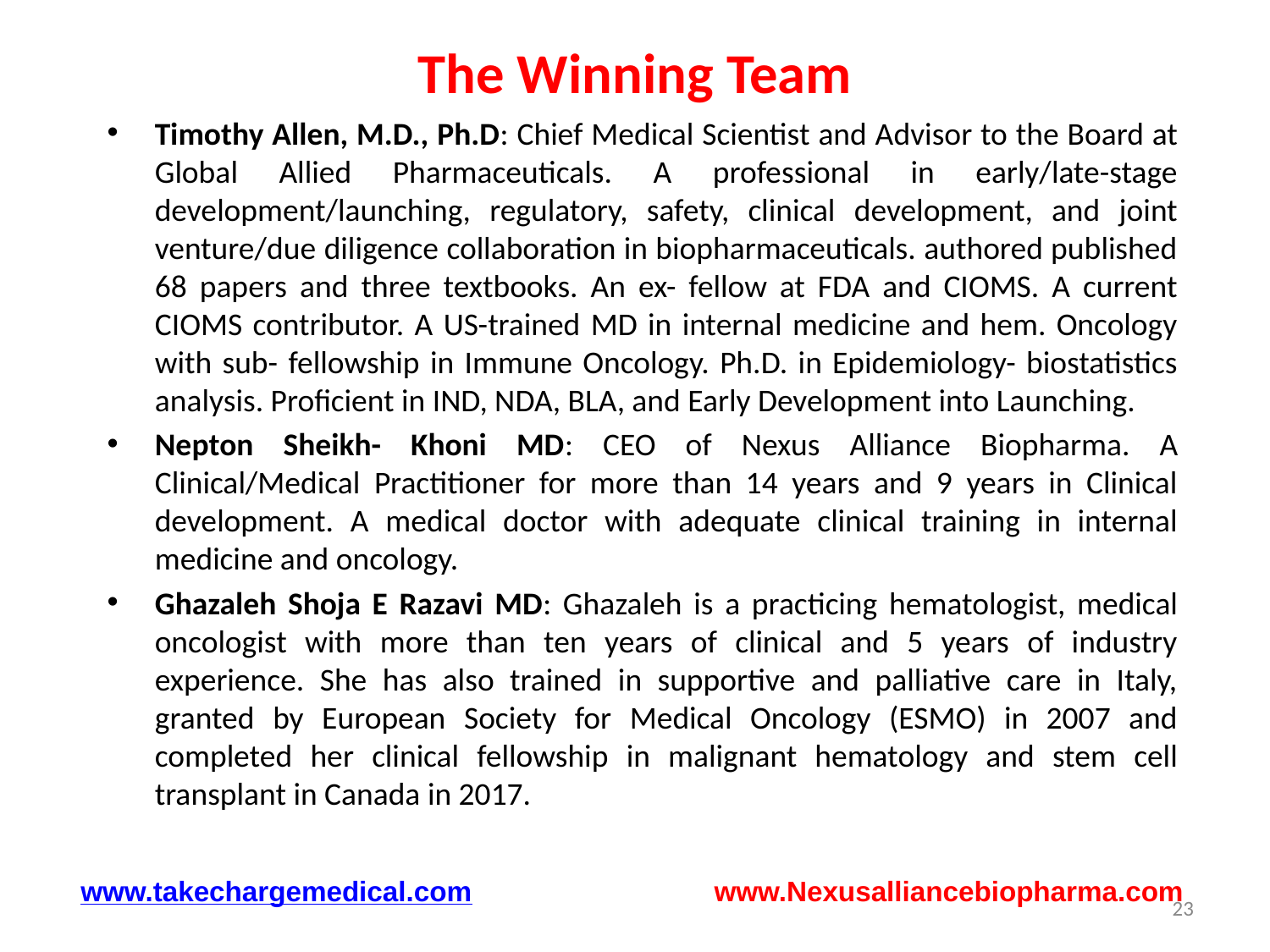

# The Winning Team
Timothy Allen, M.D., Ph.D: Chief Medical Scientist and Advisor to the Board at Global Allied Pharmaceuticals. A professional in early/late-stage development/launching, regulatory, safety, clinical development, and joint venture/due diligence collaboration in biopharmaceuticals. authored published 68 papers and three textbooks. An ex- fellow at FDA and CIOMS. A current CIOMS contributor. A US-trained MD in internal medicine and hem. Oncology with sub- fellowship in Immune Oncology. Ph.D. in Epidemiology- biostatistics analysis. Proficient in IND, NDA, BLA, and Early Development into Launching.
Nepton Sheikh- Khoni MD: CEO of Nexus Alliance Biopharma. A Clinical/Medical Practitioner for more than 14 years and 9 years in Clinical development. A medical doctor with adequate clinical training in internal medicine and oncology.
Ghazaleh Shoja E Razavi MD: Ghazaleh is a practicing hematologist, medical oncologist with more than ten years of clinical and 5 years of industry experience. She has also trained in supportive and palliative care in Italy, granted by European Society for Medical Oncology (ESMO) in 2007 and completed her clinical fellowship in malignant hematology and stem cell transplant in Canada in 2017.
www.takechargemedical.com                               www.Nexusalliancebiopharma.com
23